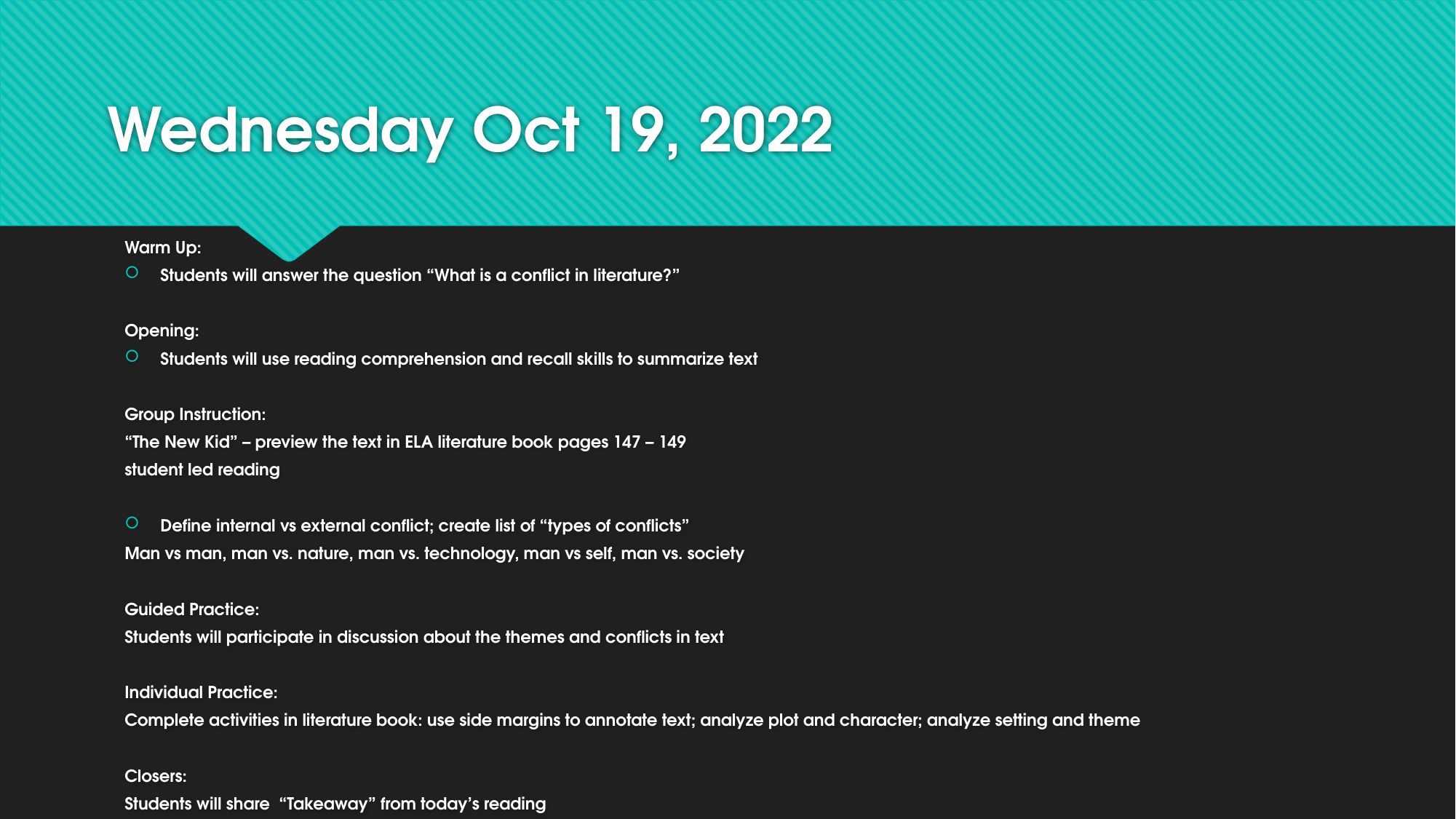

# Wednesday Oct 19, 2022
Warm Up:
Students will answer the question “What is a conflict in literature?”

Opening:
Students will use reading comprehension and recall skills to summarize text

Group Instruction:
“The New Kid” – preview the text in ELA literature book pages 147 – 149
student led reading

Define internal vs external conflict; create list of “types of conflicts”
Man vs man, man vs. nature, man vs. technology, man vs self, man vs. society

Guided Practice:
Students will participate in discussion about the themes and conflicts in text

Individual Practice:
Complete activities in literature book: use side margins to annotate text; analyze plot and character; analyze setting and theme

Closers:
Students will share  “Takeaway” from today’s reading